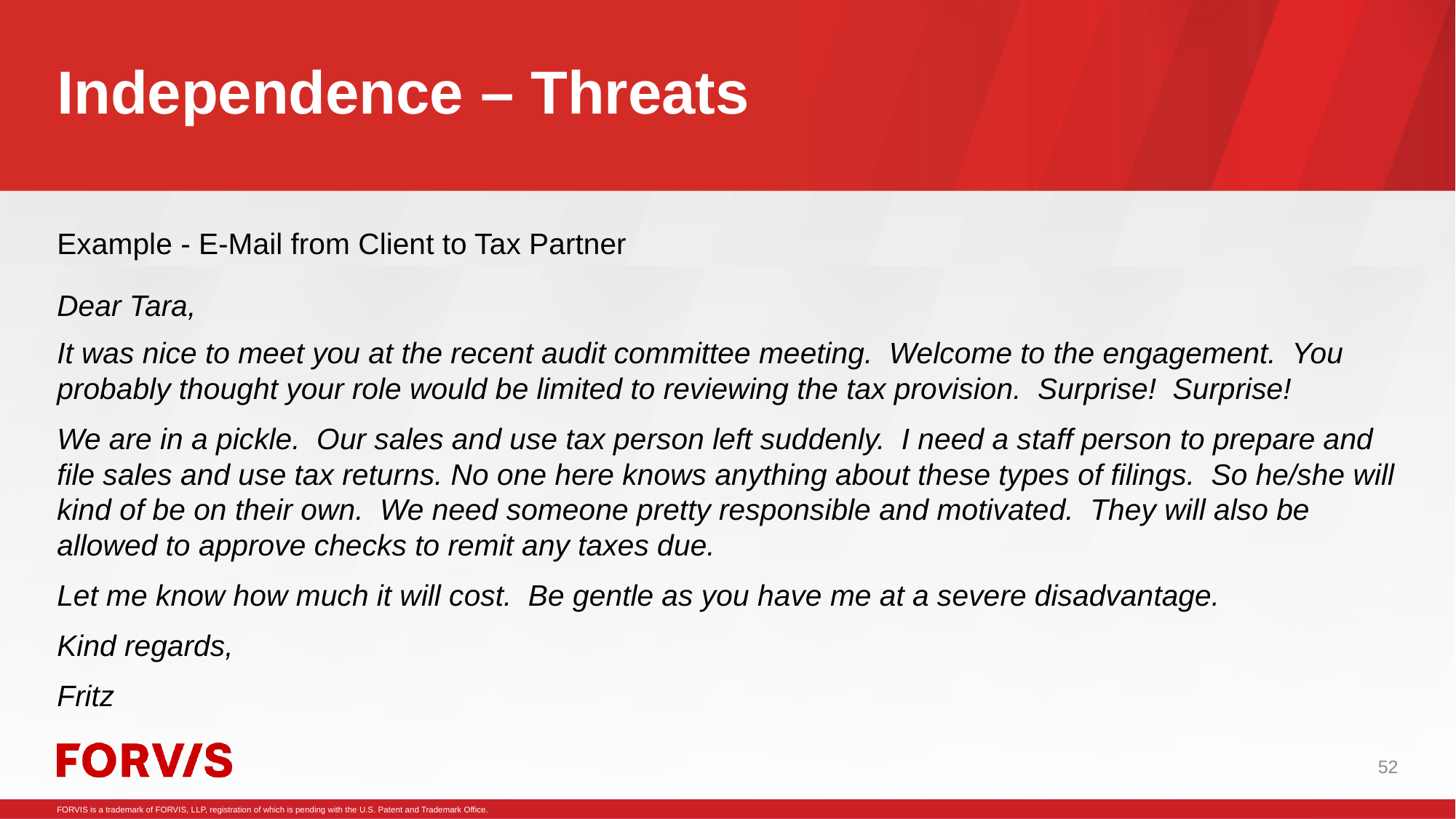

# Independence – Threats
Example - E-Mail from Client to Tax Partner
Dear Tara,
It was nice to meet you at the recent audit committee meeting.  Welcome to the engagement.  You probably thought your role would be limited to reviewing the tax provision.  Surprise!  Surprise!
We are in a pickle.  Our sales and use tax person left suddenly.  I need a staff person to prepare and file sales and use tax returns. No one here knows anything about these types of filings.  So he/she will kind of be on their own.  We need someone pretty responsible and motivated.  They will also be allowed to approve checks to remit any taxes due.
Let me know how much it will cost.  Be gentle as you have me at a severe disadvantage.
Kind regards,
Fritz

52